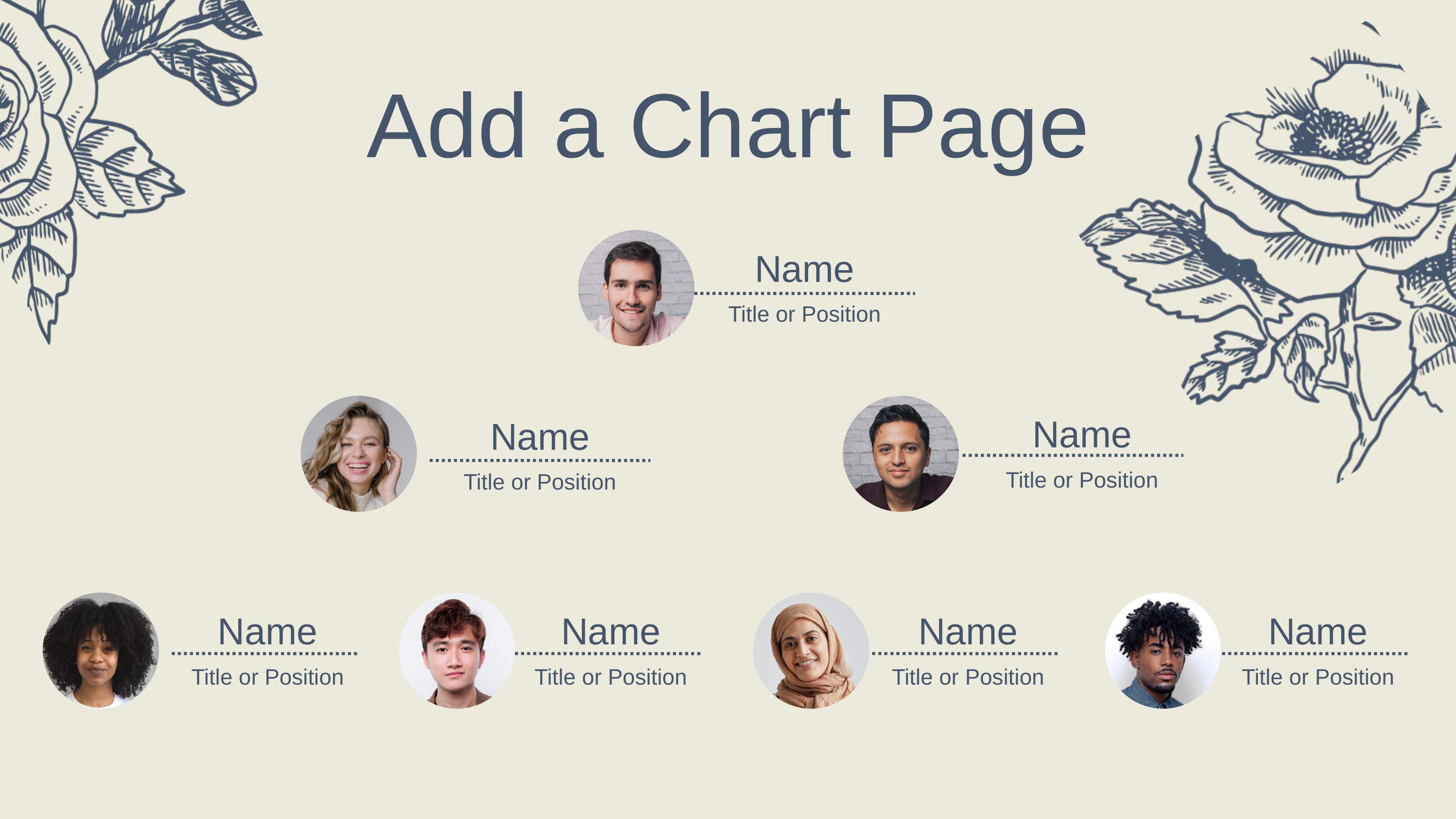

Add a Chart Page

Name

Title or Position

Name
Name

Title or Position
Title or Position

Name
Name
Name
Name

Title or Position
Title or Position
Title or Position
Title or Position